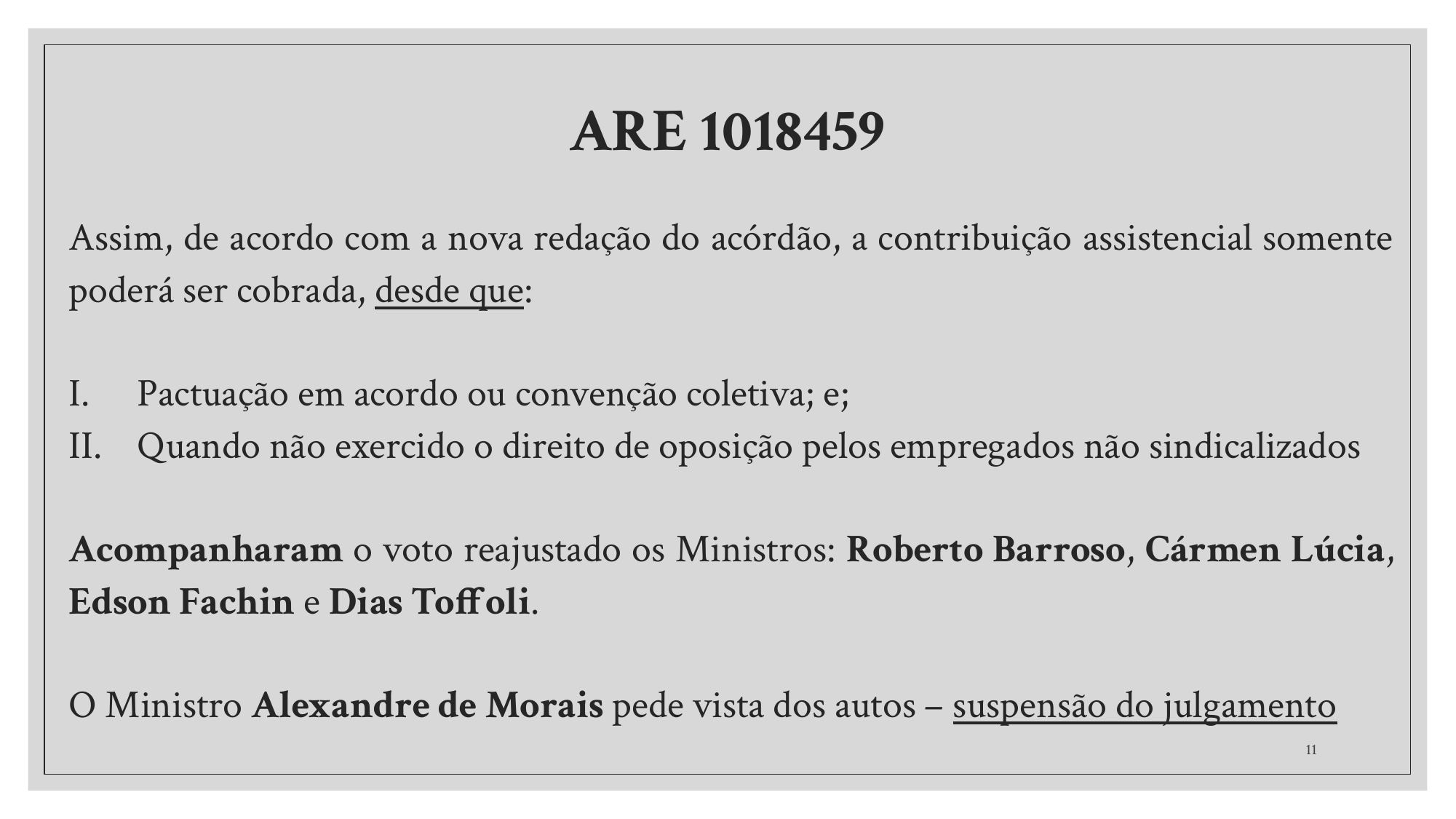

# ARE 1018459
Assim, de acordo com a nova redação do acórdão, a contribuição assistencial somente poderá ser cobrada, desde que:

Pactuação em acordo ou convenção coletiva; e;
Quando não exercido o direito de oposição pelos empregados não sindicalizados

Acompanharam o voto reajustado os Ministros: Roberto Barroso, Cármen Lúcia, Edson Fachin e Dias Toffoli.

O Ministro Alexandre de Morais pede vista dos autos – suspensão do julgamento

11